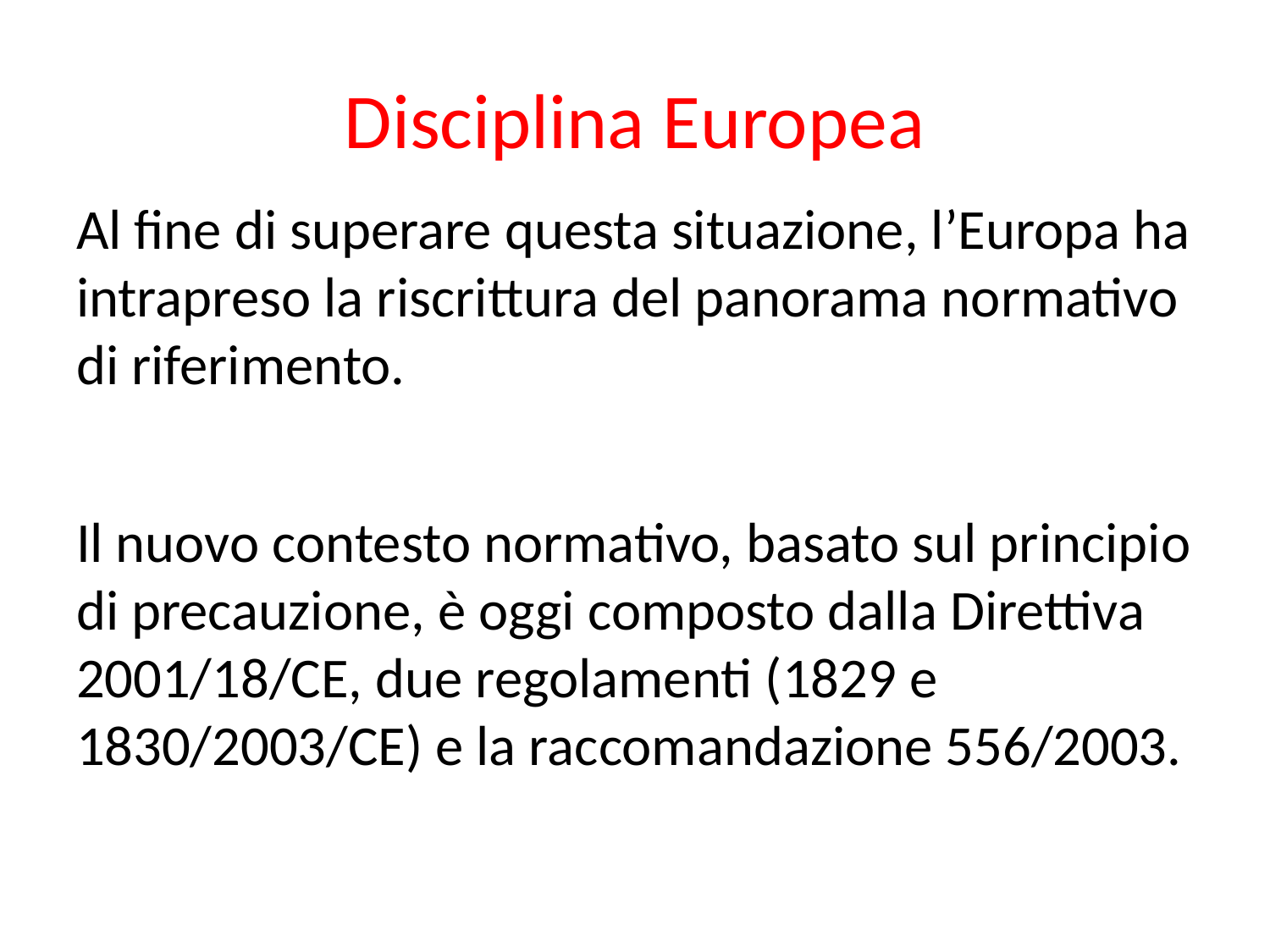

# Disciplina Europea
Al fine di superare questa situazione, l’Europa ha intrapreso la riscrittura del panorama normativo di riferimento.

Il nuovo contesto normativo, basato sul principio di precauzione, è oggi composto dalla Direttiva 2001/18/CE, due regolamenti (1829 e 1830/2003/CE) e la raccomandazione 556/2003.